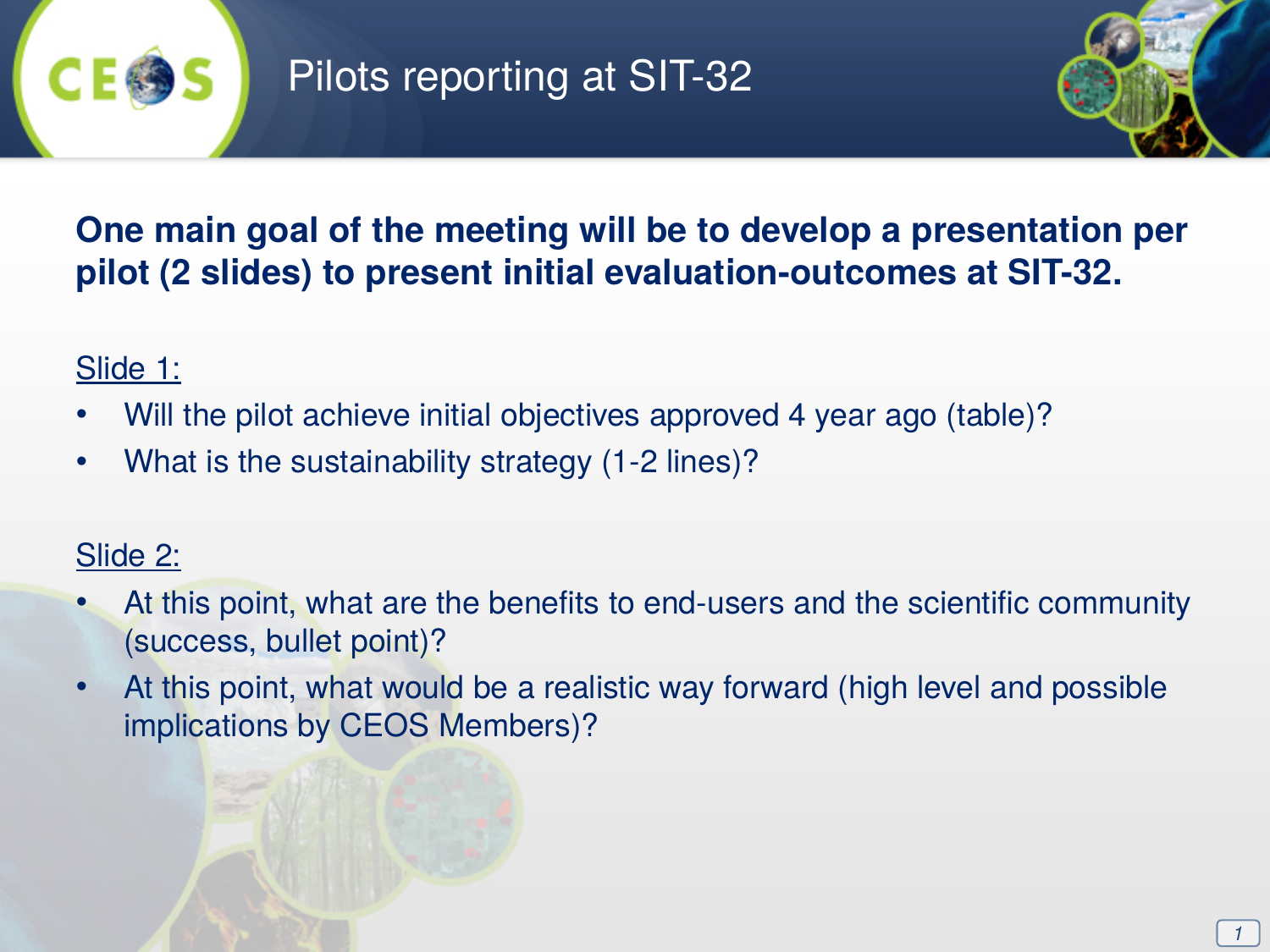

Pilots reporting at SIT-32
One main goal of the meeting will be to develop a presentation per pilot (2 slides) to present initial evaluation-outcomes at SIT-32.

Slide 1:
Will the pilot achieve initial objectives approved 4 year ago (table)?
What is the sustainability strategy (1-2 lines)?

Slide 2:
At this point, what are the benefits to end-users and the scientific community (success, bullet point)?
At this point, what would be a realistic way forward (high level and possible implications by CEOS Members)?
1